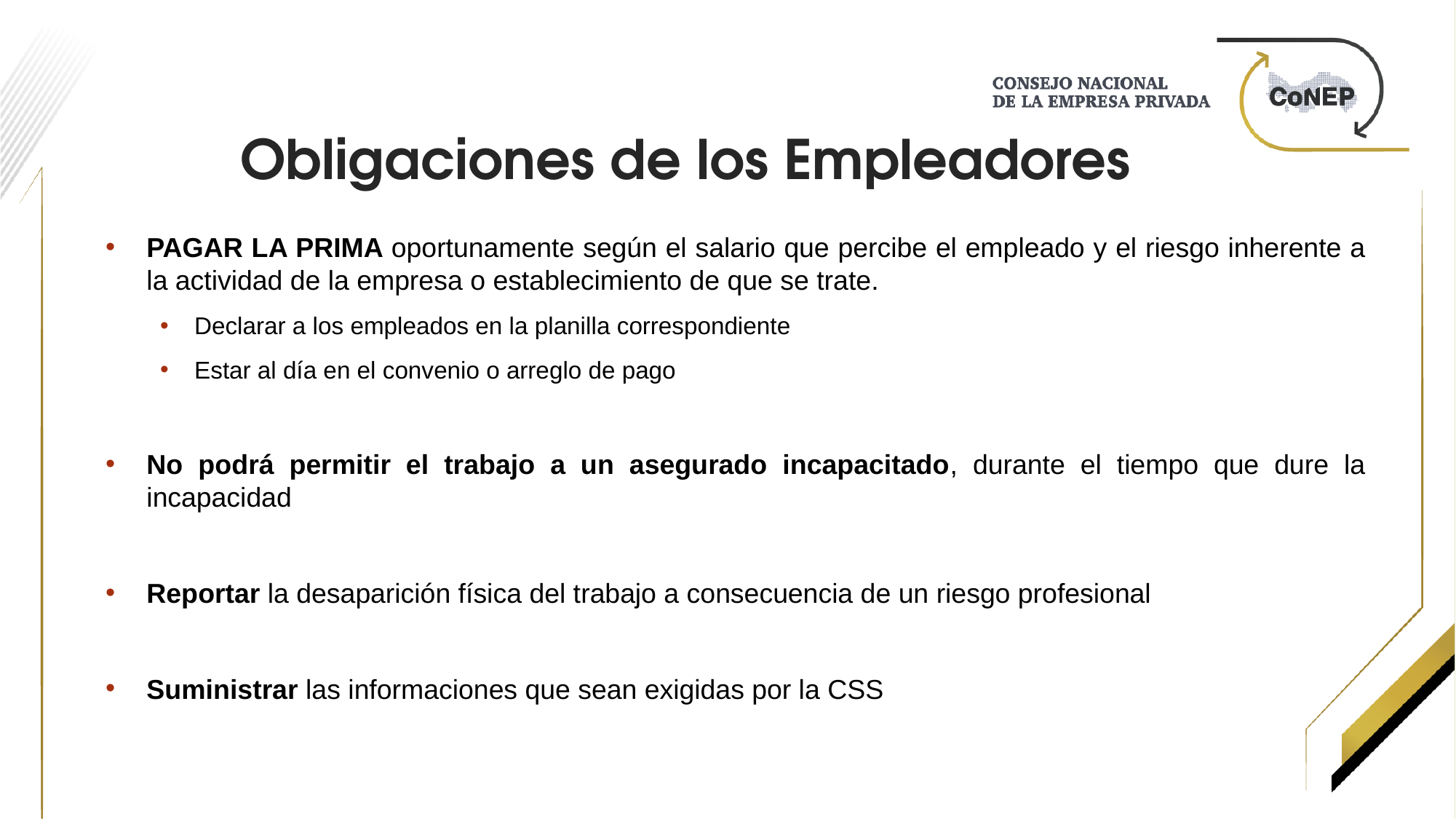

# Obligaciones de los Empleadores
PAGAR LA PRIMA oportunamente según el salario que percibe el empleado y el riesgo inherente a la actividad de la empresa o establecimiento de que se trate.
Declarar a los empleados en la planilla correspondiente
Estar al día en el convenio o arreglo de pago

No podrá permitir el trabajo a un asegurado incapacitado, durante el tiempo que dure la incapacidad

Reportar la desaparición física del trabajo a consecuencia de un riesgo profesional

Suministrar las informaciones que sean exigidas por la CSS